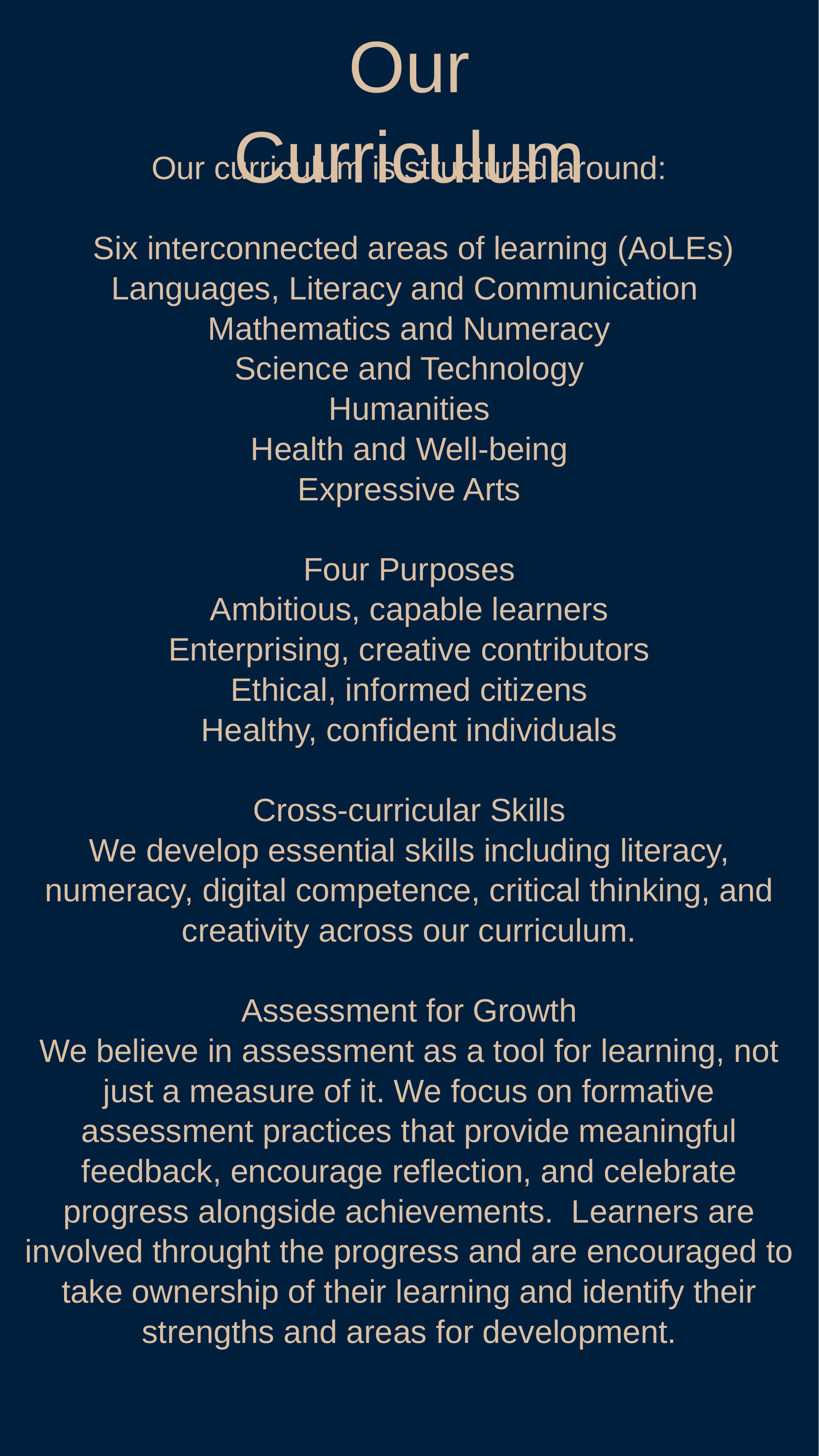

Our Curriculum

Our curriculum is structured around:

 Six interconnected areas of learning (AoLEs)
Languages, Literacy and Communication
Mathematics and Numeracy
Science and Technology
Humanities
Health and Well-being
Expressive Arts

Four Purposes
Ambitious, capable learners
Enterprising, creative contributors
Ethical, informed citizens
Healthy, confident individuals

Cross-curricular Skills
We develop essential skills including literacy, numeracy, digital competence, critical thinking, and creativity across our curriculum.

Assessment for Growth
We believe in assessment as a tool for learning, not just a measure of it. We focus on formative assessment practices that provide meaningful feedback, encourage reflection, and celebrate progress alongside achievements.  Learners are involved throught the progress and are encouraged to take ownership of their learning and identify their strengths and areas for development.